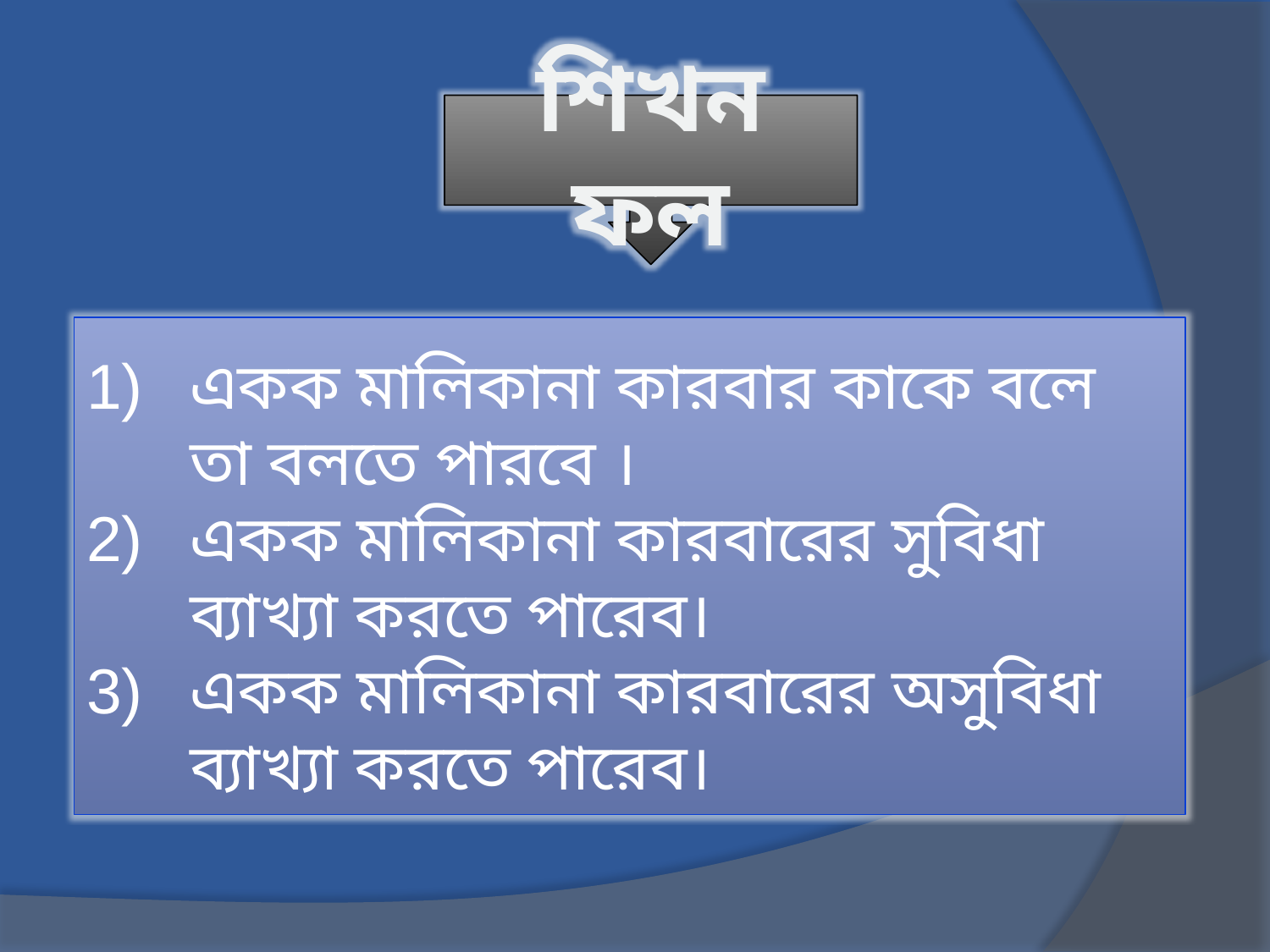

শিখন ফল

একক মালিকানা কারবার কাকে বলে তা বলতে পারবে ।
একক মালিকানা কারবারের সুবিধা ব্যাখ্যা করতে পারেব।
একক মালিকানা কারবারের অসুবিধা ব্যাখ্যা করতে পারেব।